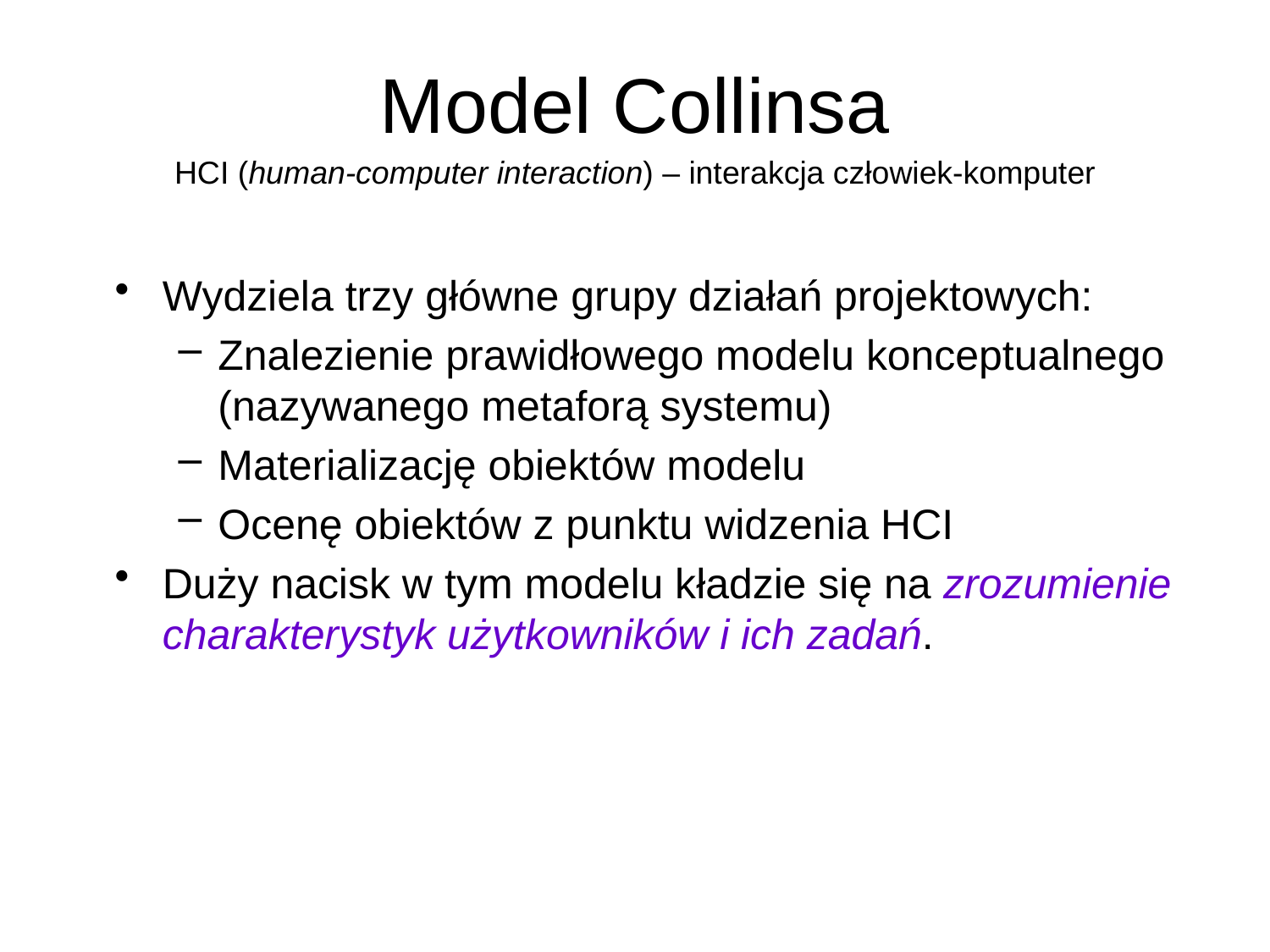

# Model Collinsa
HCI (human-computer interaction) – interakcja człowiek-komputer
Wydziela trzy główne grupy działań projektowych:
Znalezienie prawidłowego modelu konceptualnego (nazywanego metaforą systemu)
Materializację obiektów modelu
Ocenę obiektów z punktu widzenia HCI
Duży nacisk w tym modelu kładzie się na zrozumienie charakterystyk użytkowników i ich zadań.